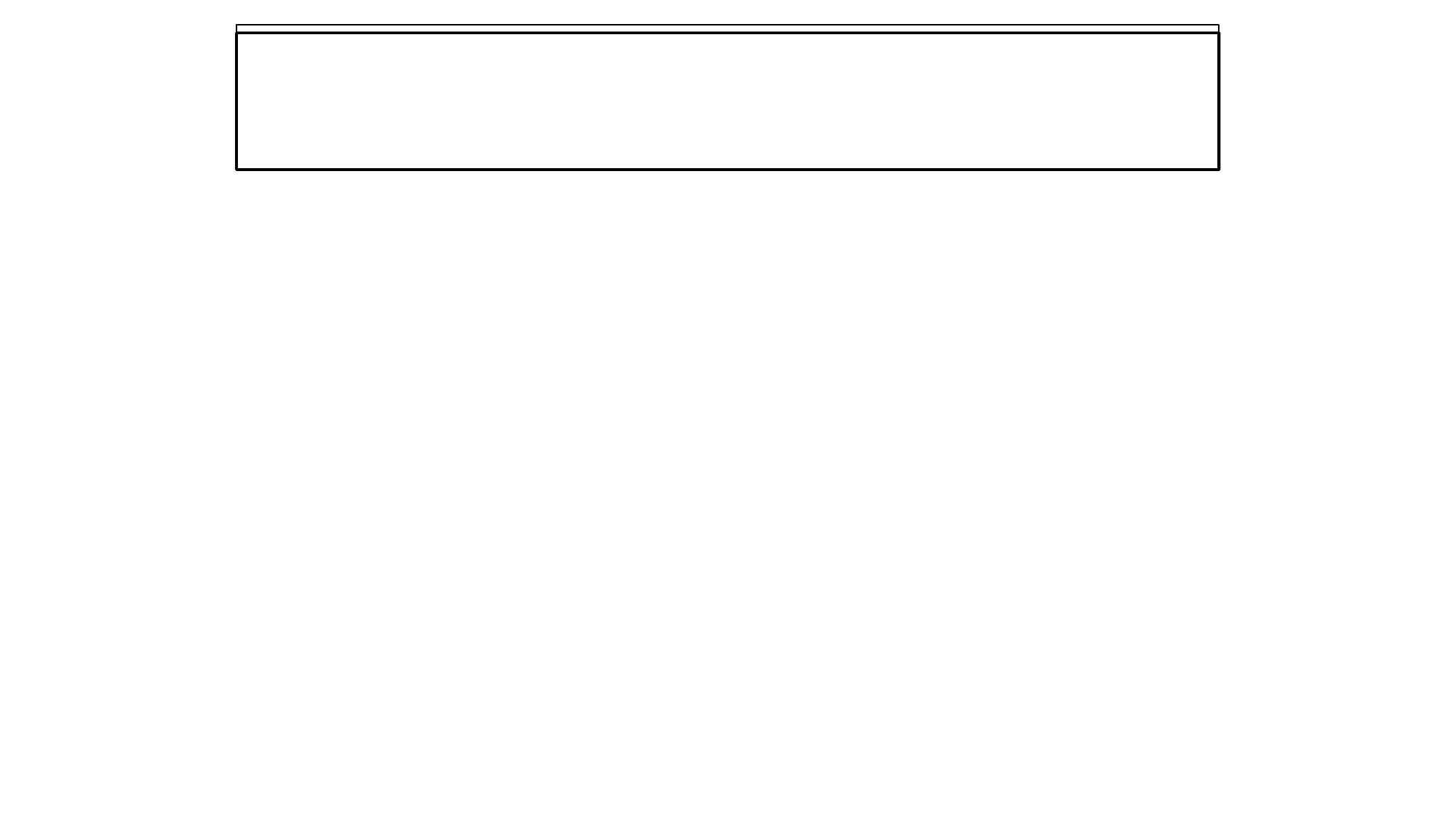

9.1.1. Quan điểm chung

Tích hợp trong tất cả các môn học/hoạt động giáo dục bao gồm cả môn Tin học
Trọng tâm và mức độ khác nhau
Bổ trợ lẫn nhau, không gây quá tải